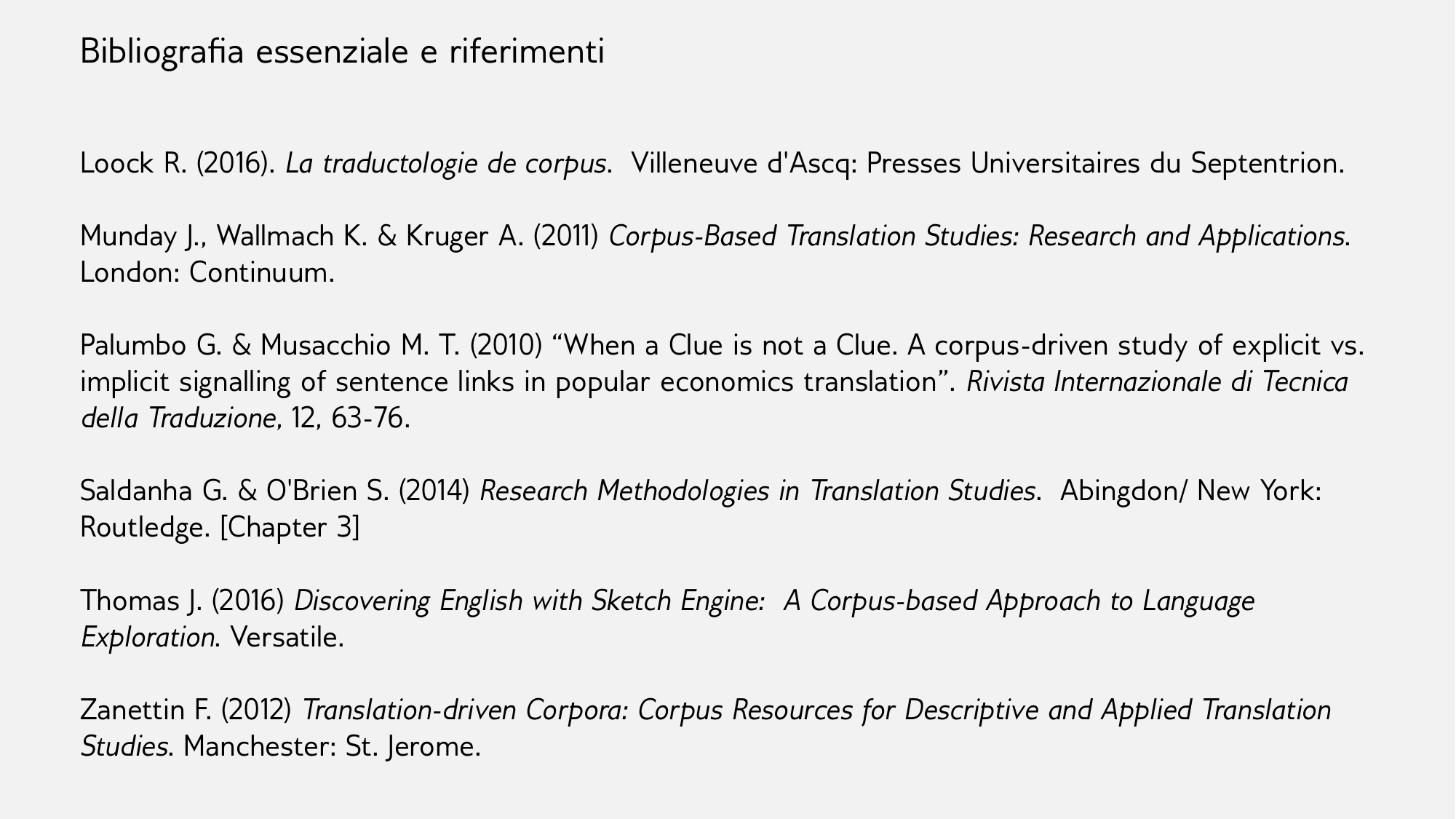

Bibliografia essenziale e riferimenti

Loock R. (2016). La traductologie de corpus.  Villeneuve d'Ascq: Presses Universitaires du Septentrion.

Munday J., Wallmach K. & Kruger A. (2011) Corpus-Based Translation Studies: Research and Applications. London: Continuum.

Palumbo G. & Musacchio M. T. (2010) “When a Clue is not a Clue. A corpus-driven study of explicit vs. implicit signalling of sentence links in popular economics translation”. Rivista Internazionale di Tecnica della Traduzione, 12, 63-76.

Saldanha G. & O'Brien S. (2014) Research Methodologies in Translation Studies.  Abingdon/ New York:  Routledge. [Chapter 3]

Thomas J. (2016) Discovering English with Sketch Engine:  A Corpus-based Approach to Language Exploration. Versatile.

Zanettin F. (2012) Translation-driven Corpora: Corpus Resources for Descriptive and Applied Translation Studies. Manchester: St. Jerome.